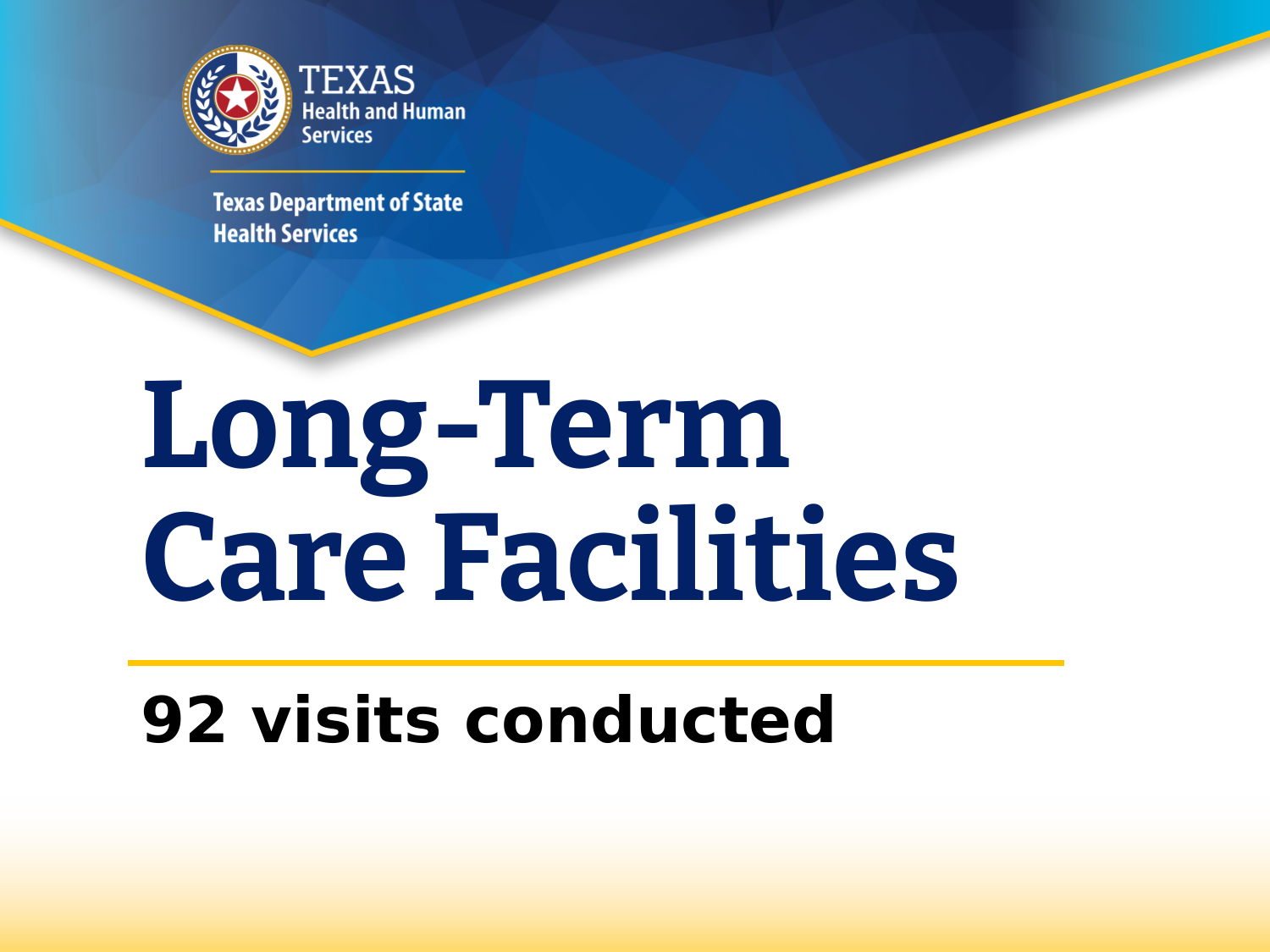

# Long-Term Care Facilities
92 visits conducted